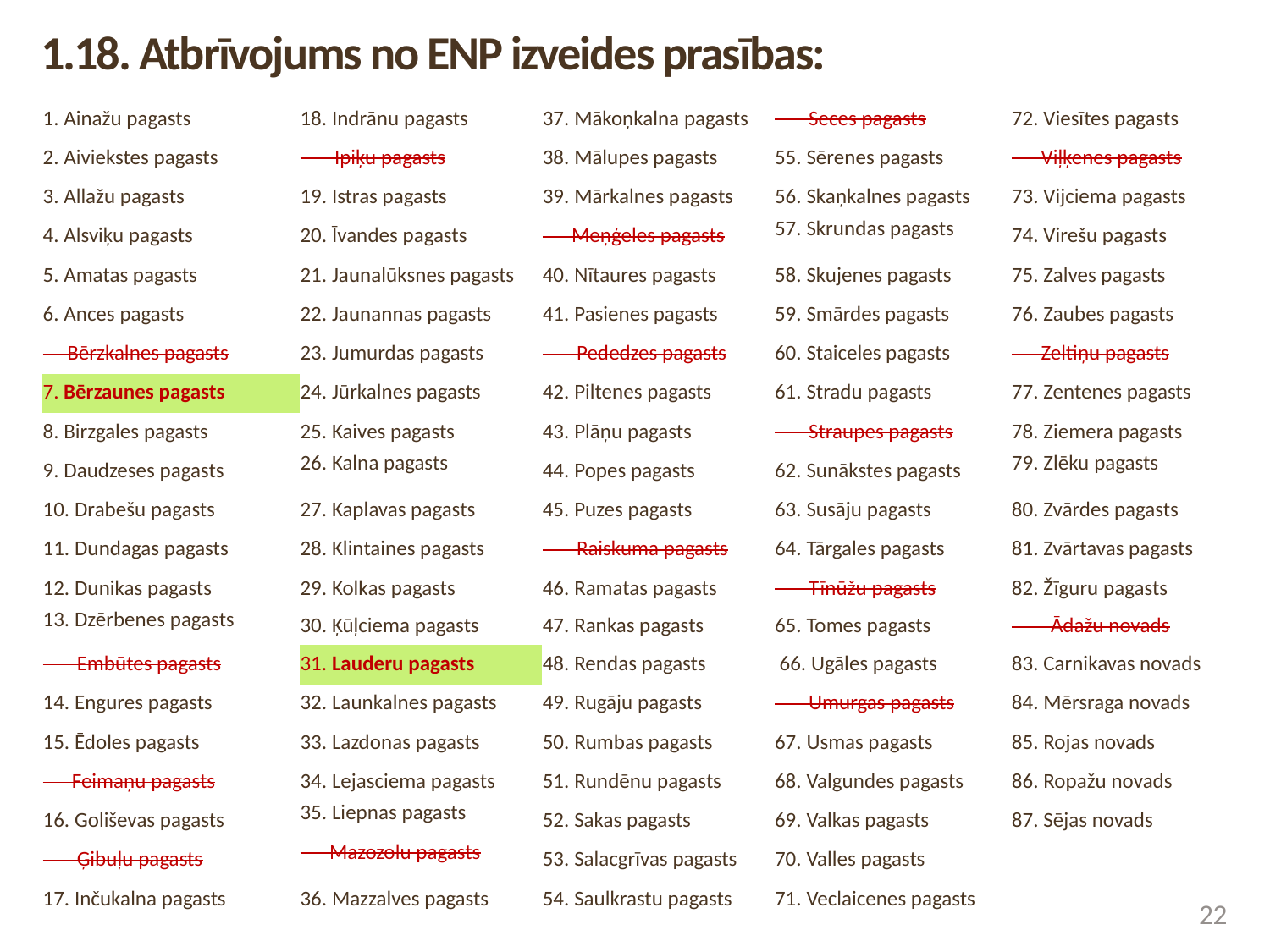

1.18. Atbrīvojums no ENP izveides prasības:
| 1. Ainažu pagasts | 18. Indrānu pagasts | 37. Mākoņkalna pagasts | Seces pagasts | 72. Viesītes pagasts |
| --- | --- | --- | --- | --- |
| 2. Aiviekstes pagasts | Ipiķu pagasts | 38. Mālupes pagasts | 55. Sērenes pagasts | Viļķenes pagasts |
| 3. Allažu pagasts | 19. Istras pagasts | 39. Mārkalnes pagasts | 56. Skaņkalnes pagasts | 73. Vijciema pagasts |
| 4. Alsviķu pagasts | 20. Īvandes pagasts | Meņģeles pagasts | 57. Skrundas pagasts | 74. Virešu pagasts |
| 5. Amatas pagasts | 21. Jaunalūksnes pagasts | 40. Nītaures pagasts | 58. Skujenes pagasts | 75. Zalves pagasts |
| 6. Ances pagasts | 22. Jaunannas pagasts | 41. Pasienes pagasts | 59. Smārdes pagasts | 76. Zaubes pagasts |
| Bērzkalnes pagasts | 23. Jumurdas pagasts | Pededzes pagasts | 60. Staiceles pagasts | Zeltiņu pagasts |
| 7. Bērzaunes pagasts | 24. Jūrkalnes pagasts | 42. Piltenes pagasts | 61. Stradu pagasts | 77. Zentenes pagasts |
| 8. Birzgales pagasts | 25. Kaives pagasts | 43. Plāņu pagasts | Straupes pagasts | 78. Ziemera pagasts |
| 9. Daudzeses pagasts | 26. Kalna pagasts | 44. Popes pagasts | 62. Sunākstes pagasts | 79. Zlēku pagasts |
| 10. Drabešu pagasts | 27. Kaplavas pagasts | 45. Puzes pagasts | 63. Susāju pagasts | 80. Zvārdes pagasts |
| 11. Dundagas pagasts | 28. Klintaines pagasts | Raiskuma pagasts | 64. Tārgales pagasts | 81. Zvārtavas pagasts |
| 12. Dunikas pagasts | 29. Kolkas pagasts | 46. Ramatas pagasts | Tīnūžu pagasts | 82. Žīguru pagasts |
| 13. Dzērbenes pagasts | 30. Ķūļciema pagasts | 47. Rankas pagasts | 65. Tomes pagasts | Ādažu novads |
| Embūtes pagasts | 31. Lauderu pagasts | 48. Rendas pagasts | 66. Ugāles pagasts | 83. Carnikavas novads |
| 14. Engures pagasts | 32. Launkalnes pagasts | 49. Rugāju pagasts | Umurgas pagasts | 84. Mērsraga novads |
| 15. Ēdoles pagasts | 33. Lazdonas pagasts | 50. Rumbas pagasts | 67. Usmas pagasts | 85. Rojas novads |
| Feimaņu pagasts | 34. Lejasciema pagasts | 51. Rundēnu pagasts | 68. Valgundes pagasts | 86. Ropažu novads |
| 16. Goliševas pagasts | 35. Liepnas pagasts | 52. Sakas pagasts | 69. Valkas pagasts | 87. Sējas novads |
| Ģibuļu pagasts | Mazozolu pagasts | 53. Salacgrīvas pagasts | 70. Valles pagasts |  |
| 17. Inčukalna pagasts | 36. Mazzalves pagasts | 54. Saulkrastu pagasts | 71. Veclaicenes pagasts |  |

22